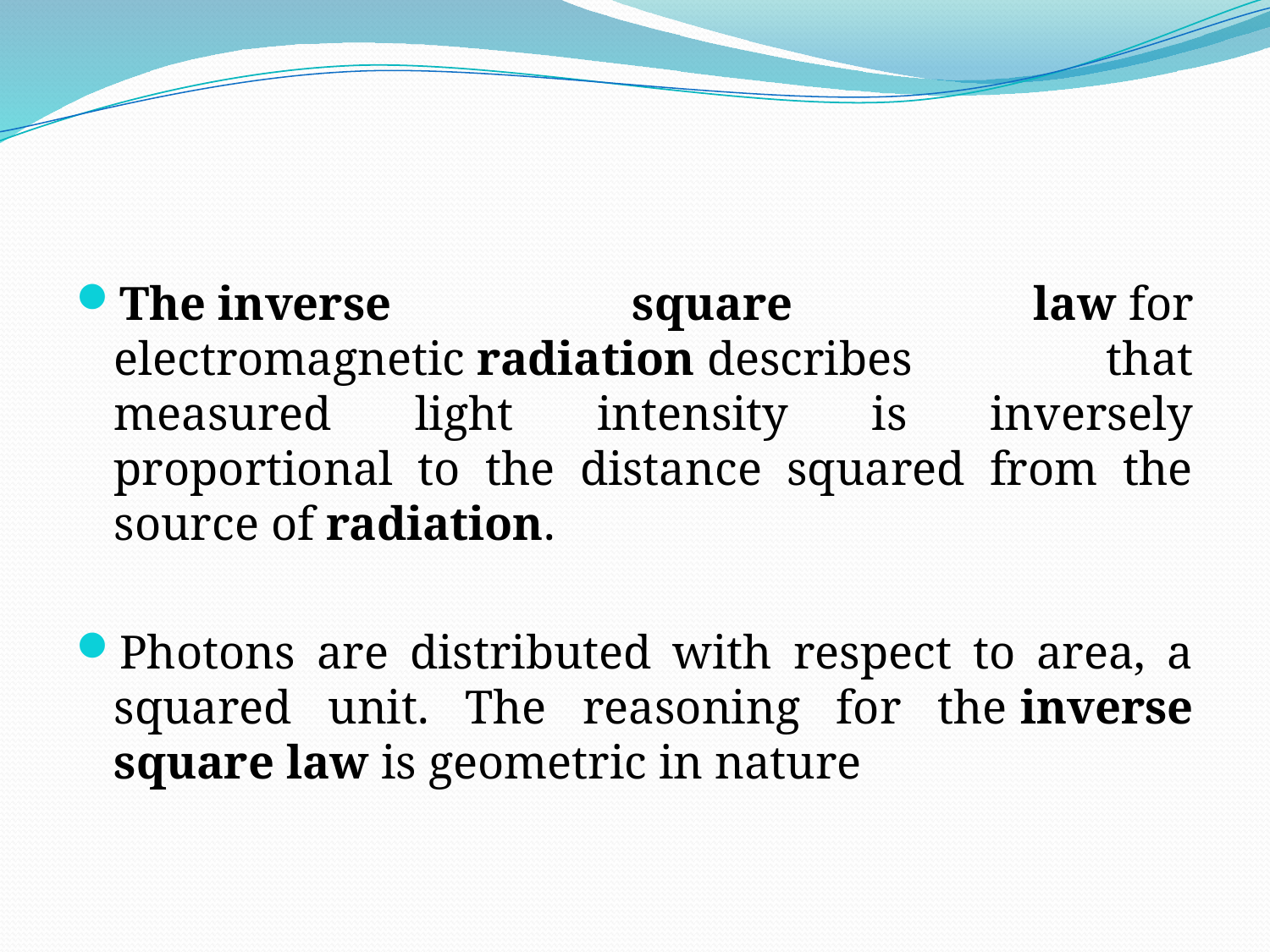

#
The inverse square law for electromagnetic radiation describes that measured light intensity is inversely proportional to the distance squared from the source of radiation.

Photons are distributed with respect to area, a squared unit. The reasoning for the inverse square law is geometric in nature